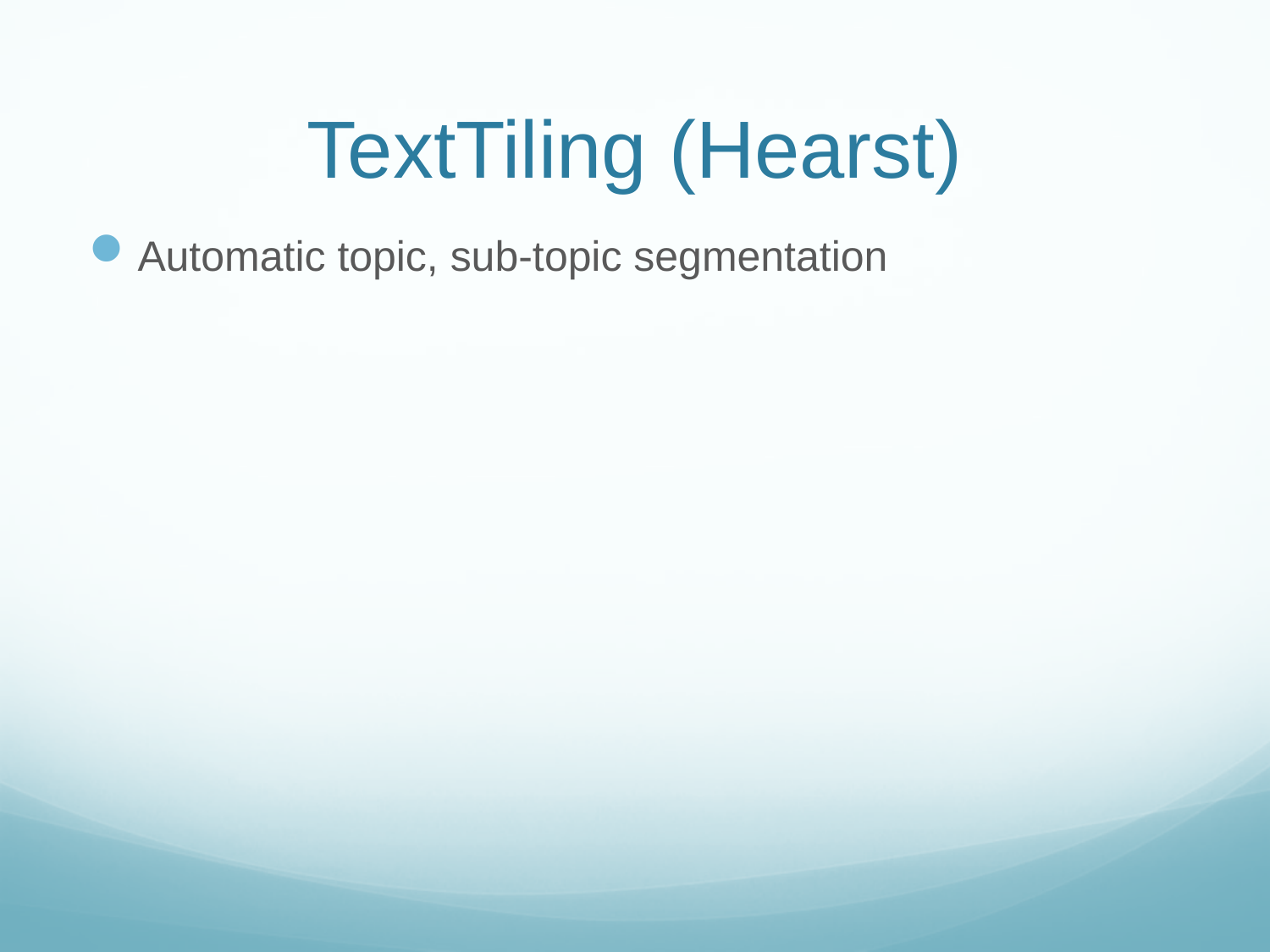

# TextTiling (Hearst)
Automatic topic, sub-topic segmentation